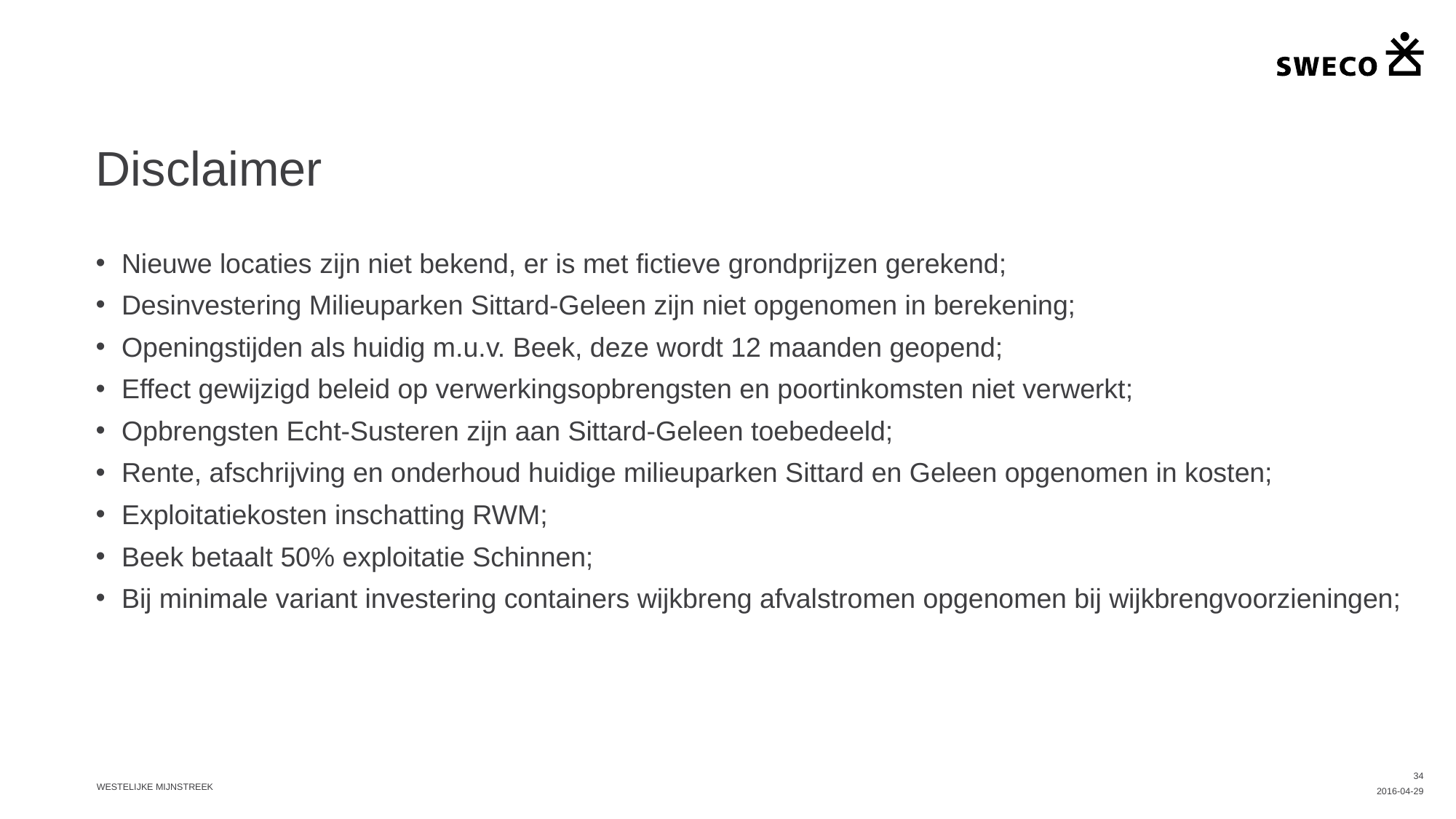

# Disclaimer
Nieuwe locaties zijn niet bekend, er is met fictieve grondprijzen gerekend;
Desinvestering Milieuparken Sittard-Geleen zijn niet opgenomen in berekening;
Openingstijden als huidig m.u.v. Beek, deze wordt 12 maanden geopend;
Effect gewijzigd beleid op verwerkingsopbrengsten en poortinkomsten niet verwerkt;
Opbrengsten Echt-Susteren zijn aan Sittard-Geleen toebedeeld;
Rente, afschrijving en onderhoud huidige milieuparken Sittard en Geleen opgenomen in kosten;
Exploitatiekosten inschatting RWM;
Beek betaalt 50% exploitatie Schinnen;
Bij minimale variant investering containers wijkbreng afvalstromen opgenomen bij wijkbrengvoorzieningen;

Westelijke Mijnstreek
34
2016-04-29